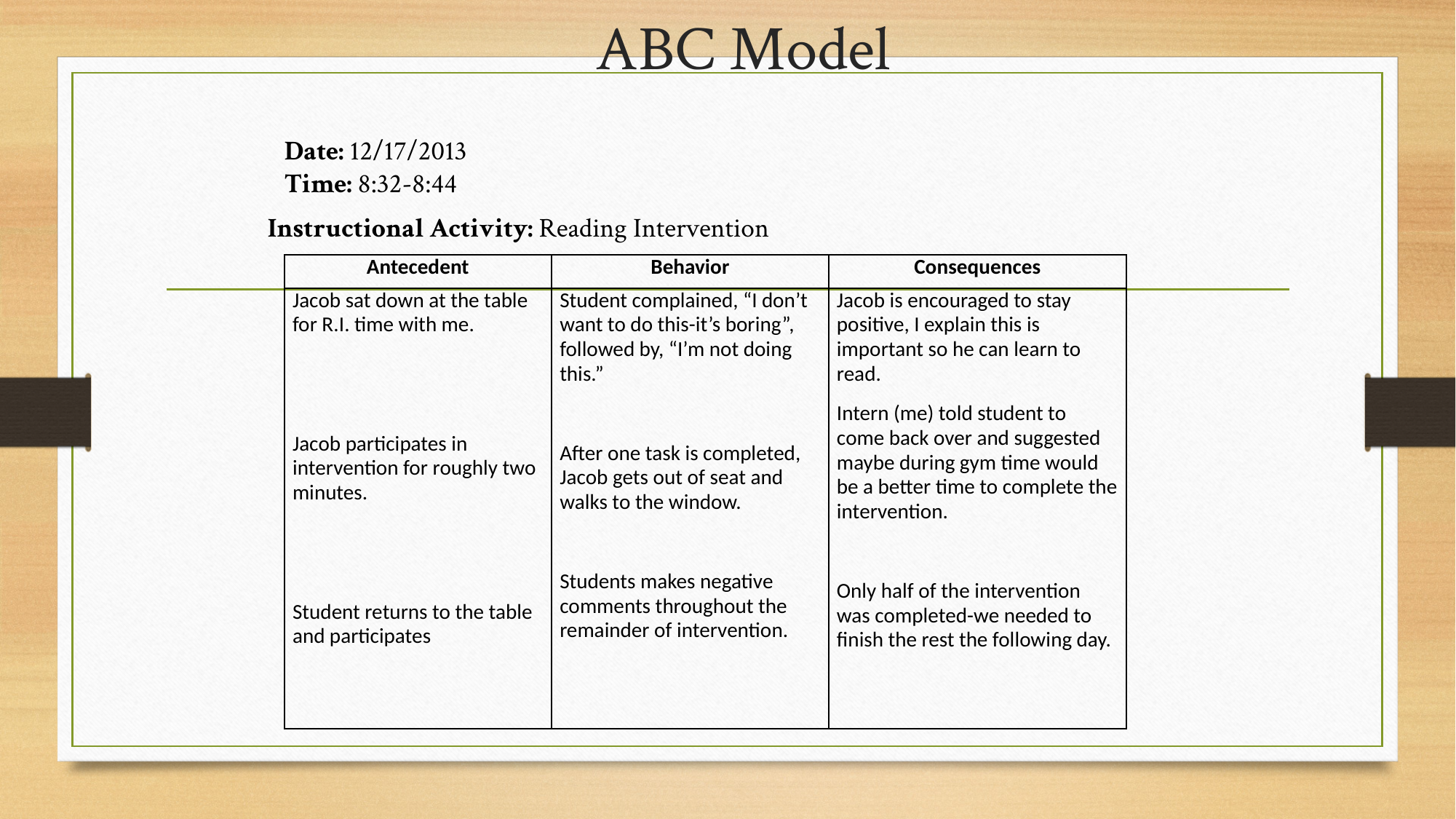

# ABC Model
Date: 12/17/2013
Time: 8:32-8:44
Instructional Activity: Reading Intervention
| Antecedent | Behavior | Consequences |
| --- | --- | --- |
| Jacob sat down at the table for R.I. time with me. Jacob participates in intervention for roughly two minutes. Student returns to the table and participates | Student complained, “I don’t want to do this-it’s boring”, followed by, “I’m not doing this.” After one task is completed, Jacob gets out of seat and walks to the window. Students makes negative comments throughout the remainder of intervention. | Jacob is encouraged to stay positive, I explain this is important so he can learn to read. Intern (me) told student to come back over and suggested maybe during gym time would be a better time to complete the intervention. Only half of the intervention was completed-we needed to finish the rest the following day. |